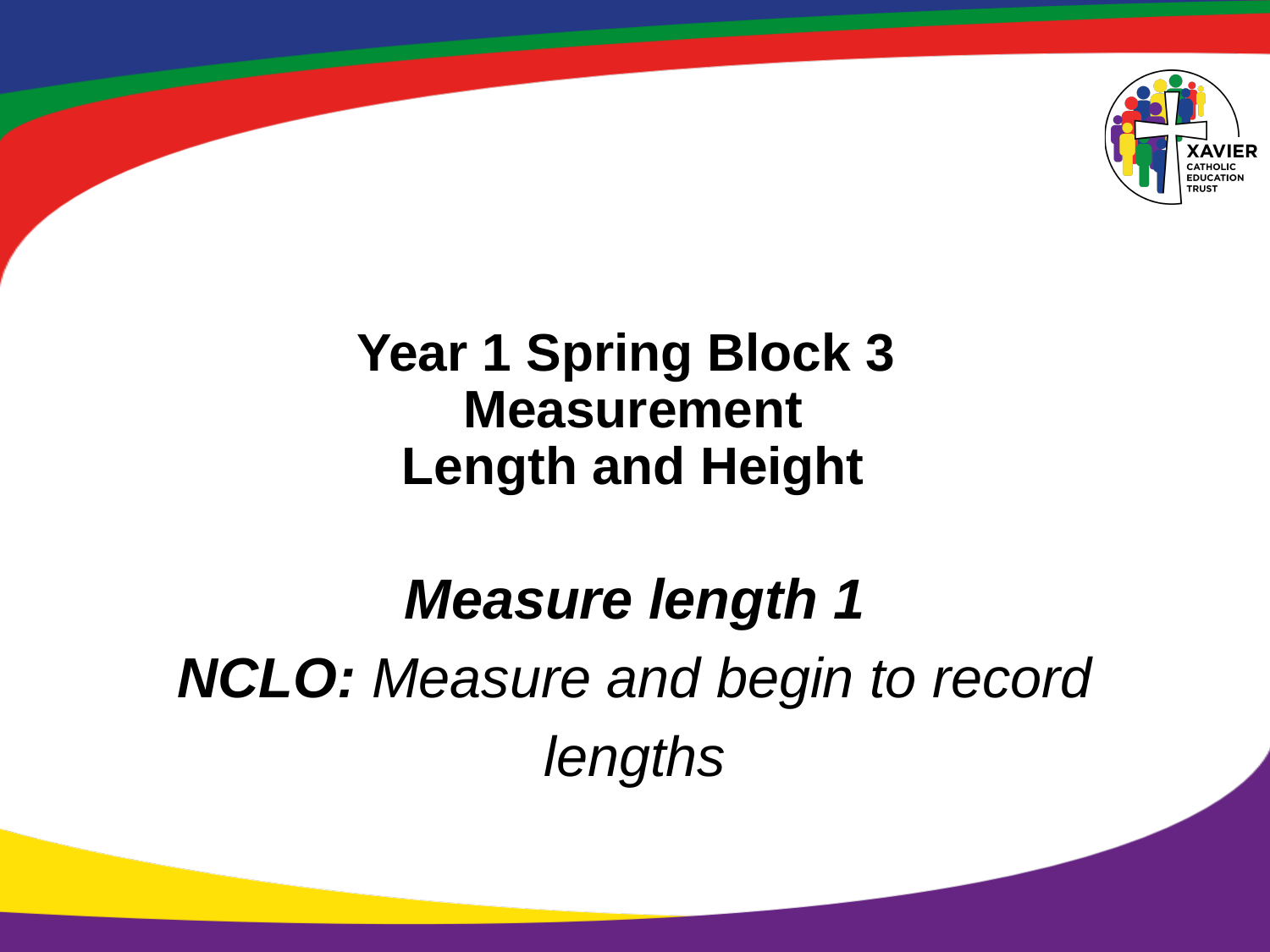

# Year 1 Spring Block 3 Measurement Length and Height
Measure length 1
NCLO: Measure and begin to record
lengths